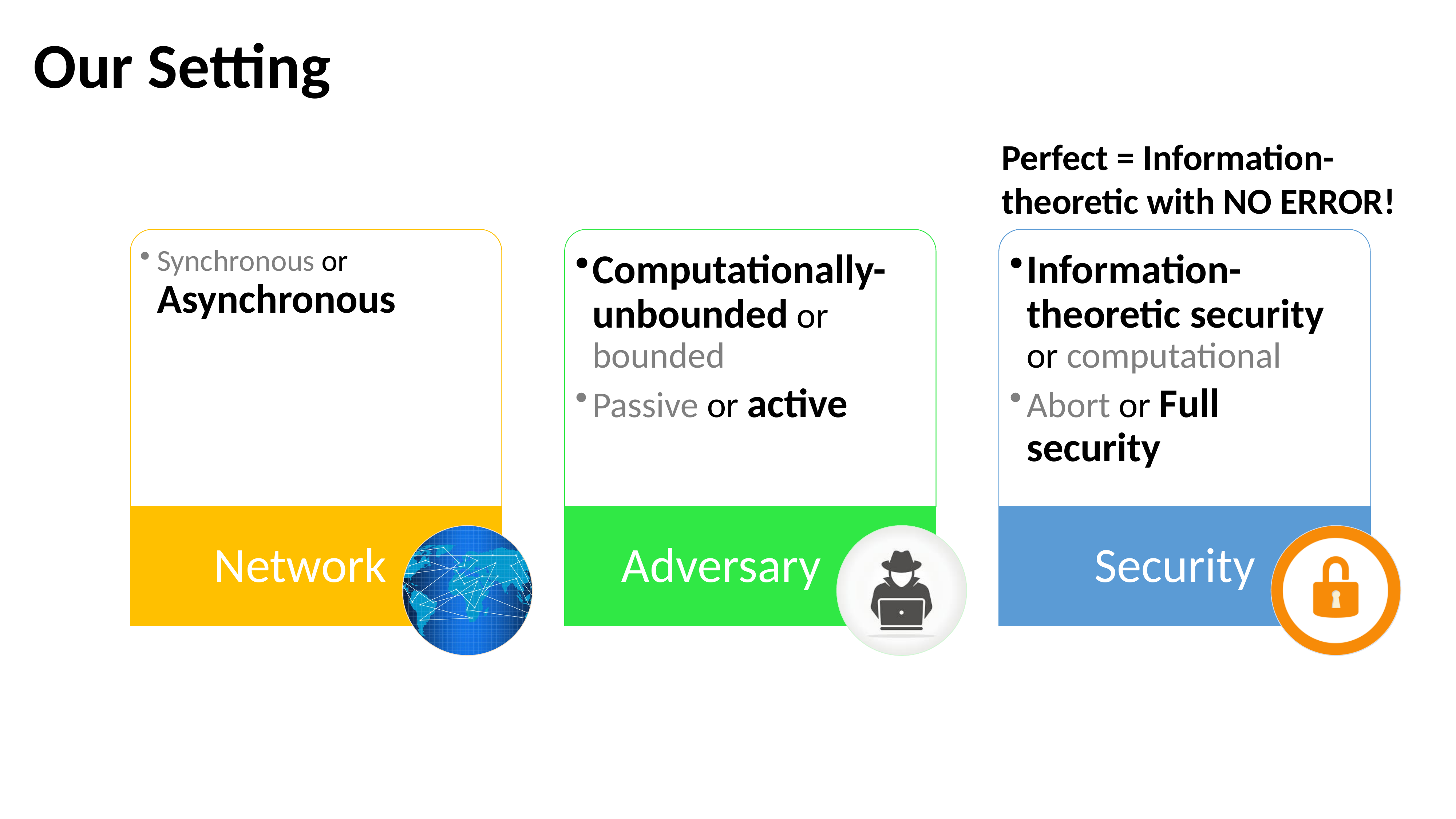

# Our Setting
Synchronous or Asynchronous
Network
Computationally-unbounded or bounded
Passive or active
Adversary
Information-theoretic security  or computational
Abort or Full security
Security
Perfect = Information-theoretic with NO ERROR!